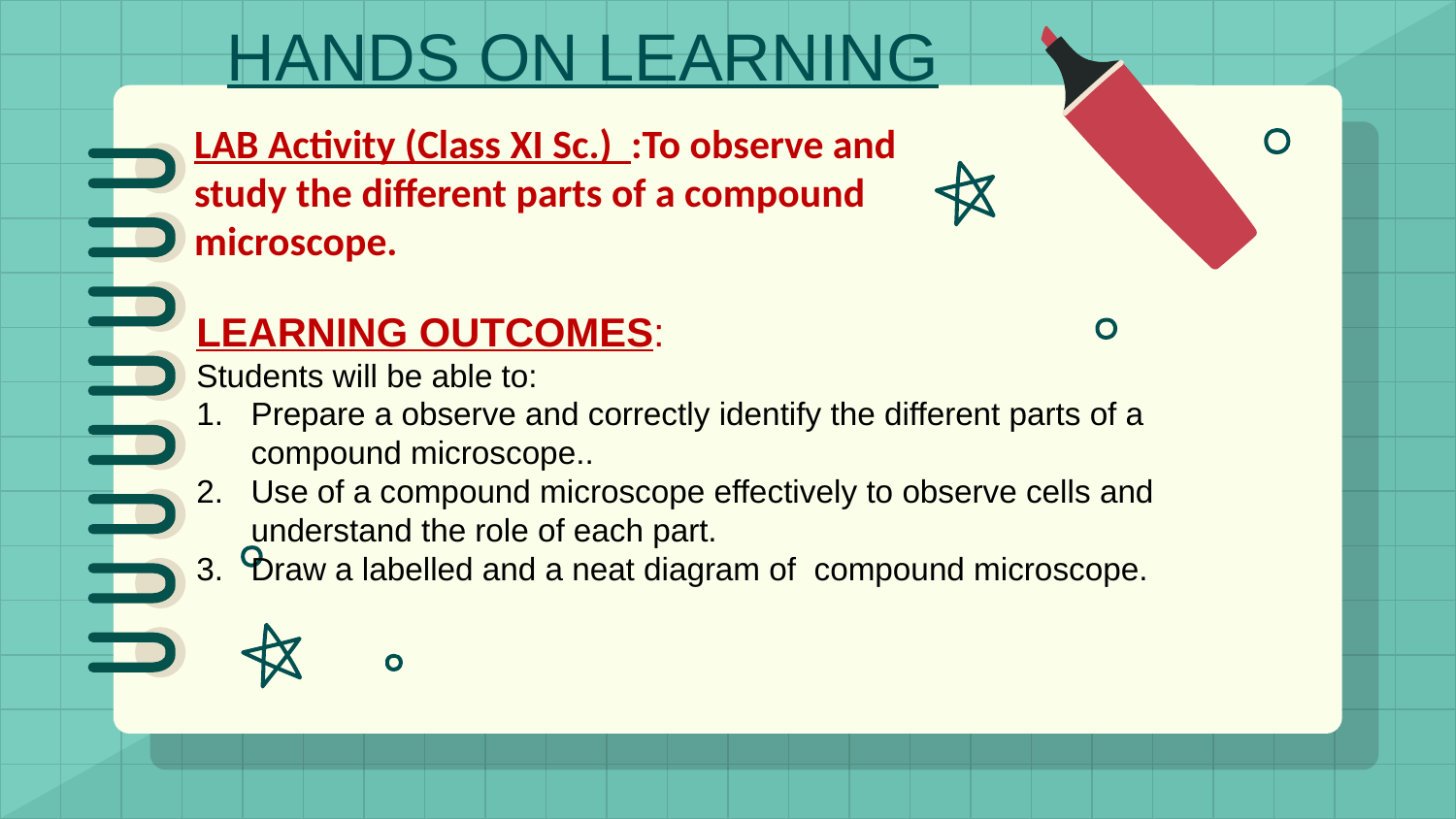

HANDS ON LEARNING

LEARNING OUTCOMES:
Students will be able to:
Prepare a observe and correctly identify the different parts of a compound microscope..
Use of a compound microscope effectively to observe cells and understand the role of each part.
Draw a labelled and a neat diagram of  compound microscope.

LAB Activity (Class XI Sc.)  :To observe and study the different parts of a compound microscope.